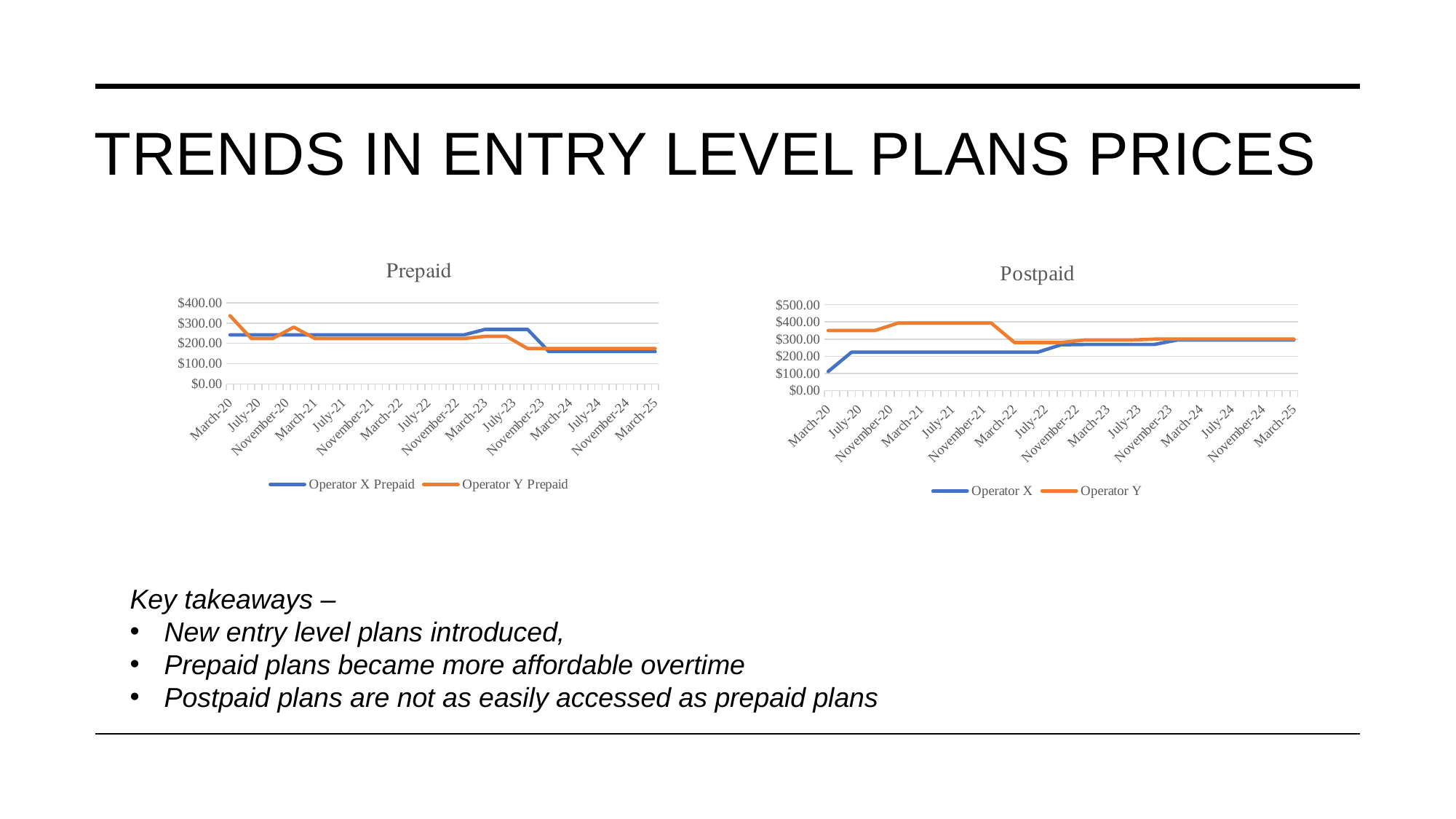

# Trends in entry level plans prices

### Chart: Prepaid

| Category | Operator X Prepaid | Operator Y Prepaid |
|---|---|---|
| 43910 | 241.88 | 336.38 |
| 43983 | 241.87 | 223.88 |
| 44094 | 241.87 | 223.88 |
| 44185 | 241.87 | 280.125 |
| 44276 | 241.87 | 223.875 |
| 44348 | 241.87 | 223.875 |
| 44460 | 241.87 | 223.875 |
| 44531 | 241.87 | 223.875 |
| 44642 | 241.87 | 223.875 |
| 44734 | 241.87 | 223.875 |
| 44826 | 241.87 | 223.875 |
| 44917 | 241.87 | 223.875 |
| 45007 | 268.88 | 235.0 |
| 45099 | 268.88 | 235.0 |
| 45191 | 268.88 | 175.0 |
| 45282 | 160.0 | 175.0 |
| 45381 | 160.0 | 175.0 |
| 45473 | 160.0 | 175.0 |
| 45565 | 160.0 | 175.0 |
| 45652 | 160.0 | 175.0 |
| 45746 | 160.0 | 175.0 |

### Chart: Postpaid

| Category | Operator X | Operator Y |
|---|---|---|
| 43910 | 111.38 | 350.0 |
| 43983 | 223.88 | 350.0 |
| 44094 | 223.88 | 350.0 |
| 44185 | 223.88 | 393.75 |
| 44276 | 223.88 | 393.75 |
| 44348 | 223.88 | 393.75 |
| 44460 | 223.88 | 393.75 |
| 44531 | 223.88 | 393.75 |
| 44642 | 223.88 | 280.13 |
| 44734 | 223.88 | 280.13 |
| 44826 | 266.88 | 280.13 |
| 44917 | 268.88 | 295.0 |
| 45007 | 268.88 | 295.0 |
| 45099 | 268.88 | 295.0 |
| 45191 | 268.88 | 300.0 |
| 45282 | 295.0 | 300.0 |
| 45381 | 295.0 | 300.0 |
| 45473 | 295.0 | 300.0 |
| 45565 | 295.0 | 300.0 |
| 45652 | 295.0 | 300.0 |
| 45746 | 295.0 | 300.0 |
Key takeaways –
New entry level plans introduced,
Prepaid plans became more affordable overtime
Postpaid plans are not as easily accessed as prepaid plans